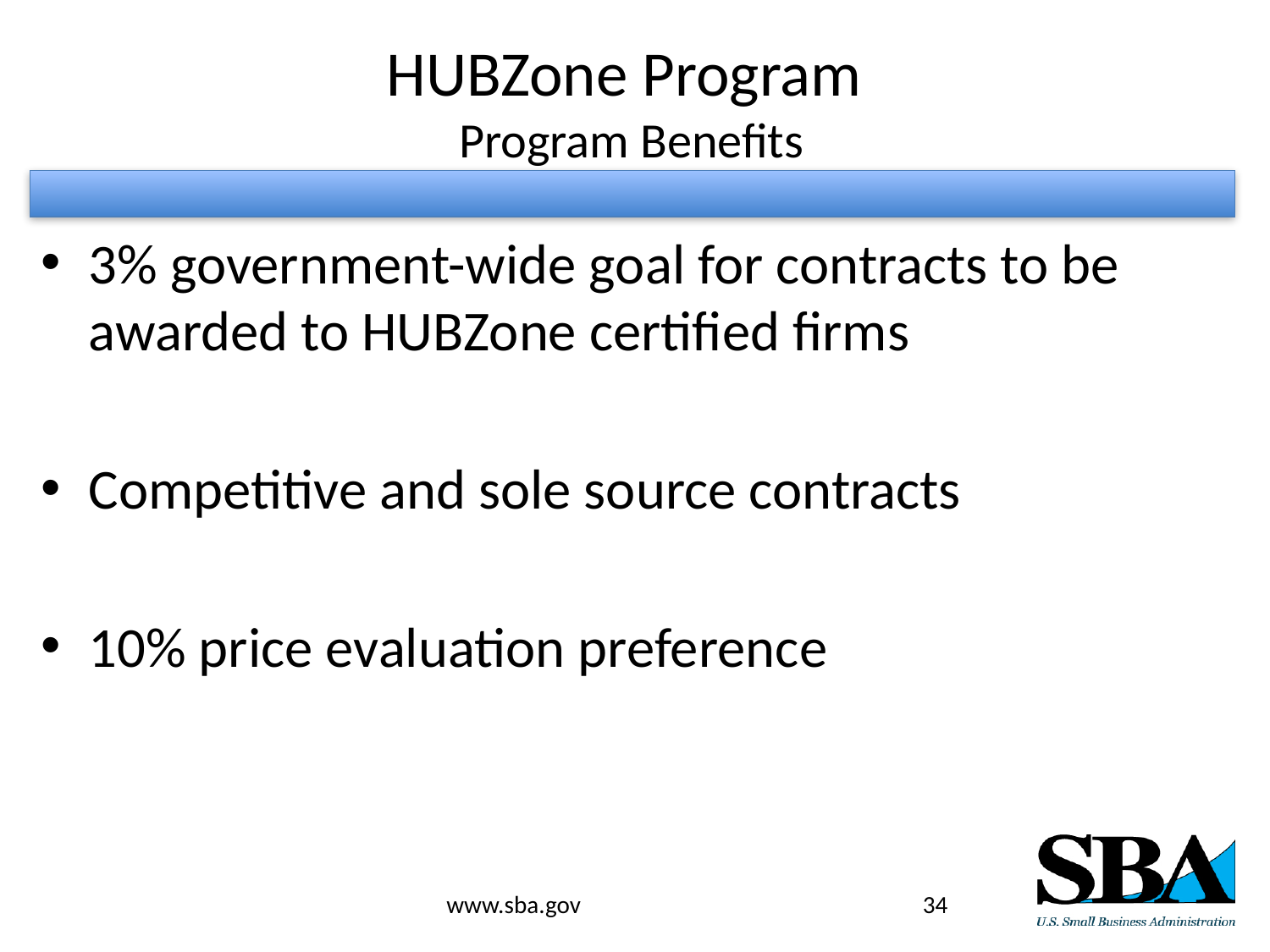

# HUBZone Program Program Benefits
3% government-wide goal for contracts to be awarded to HUBZone certified firms

Competitive and sole source contracts

10% price evaluation preference

www.sba.gov
34